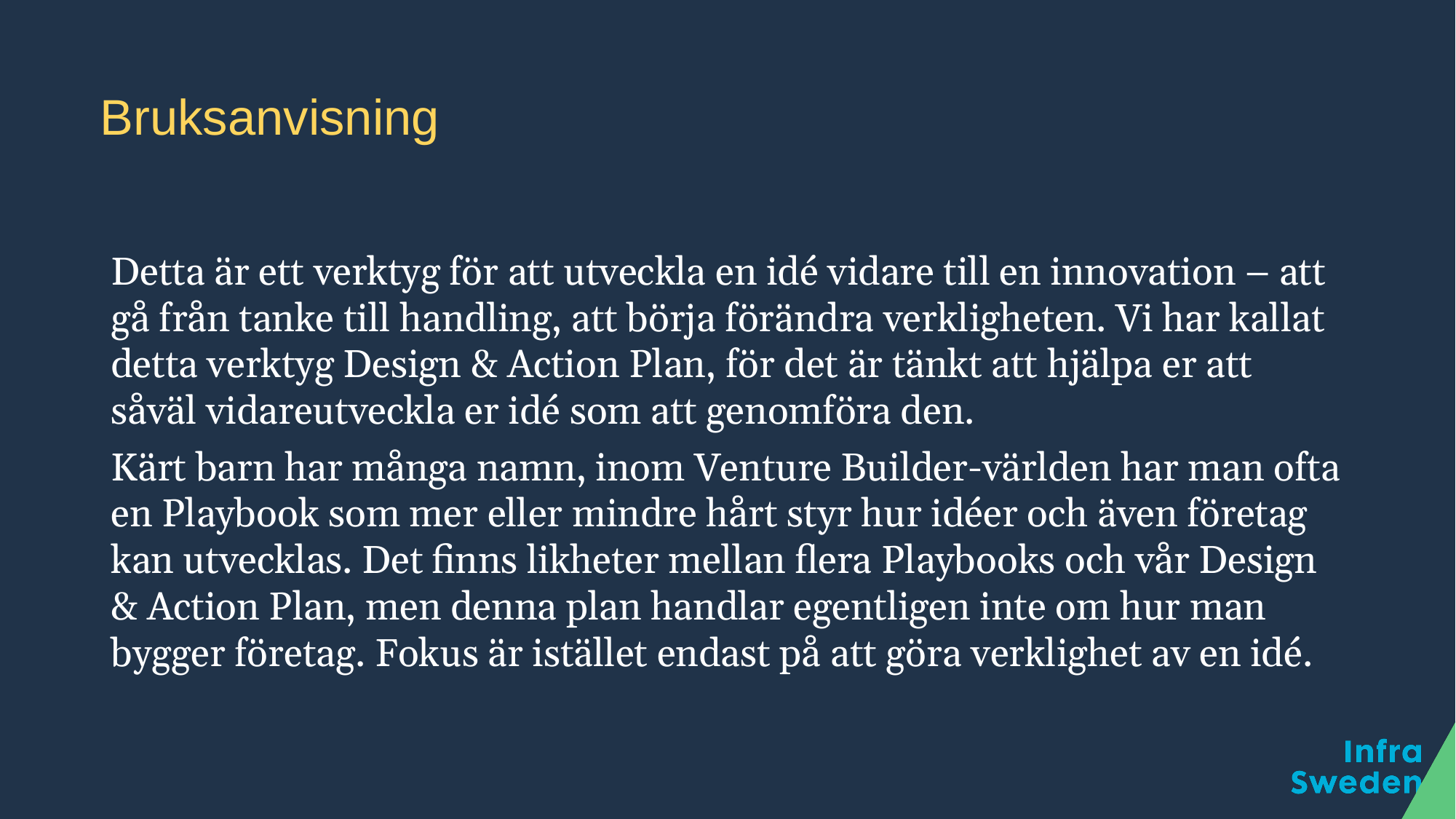

# Bruksanvisning
Detta är ett verktyg för att utveckla en idé vidare till en innovation – att gå från tanke till handling, att börja förändra verkligheten. Vi har kallat detta verktyg Design & Action Plan, för det är tänkt att hjälpa er att såväl vidareutveckla er idé som att genomföra den.
Kärt barn har många namn, inom Venture Builder-världen har man ofta en Playbook som mer eller mindre hårt styr hur idéer och även företag kan utvecklas. Det finns likheter mellan flera Playbooks och vår Design & Action Plan, men denna plan handlar egentligen inte om hur man bygger företag. Fokus är istället endast på att göra verklighet av en idé.